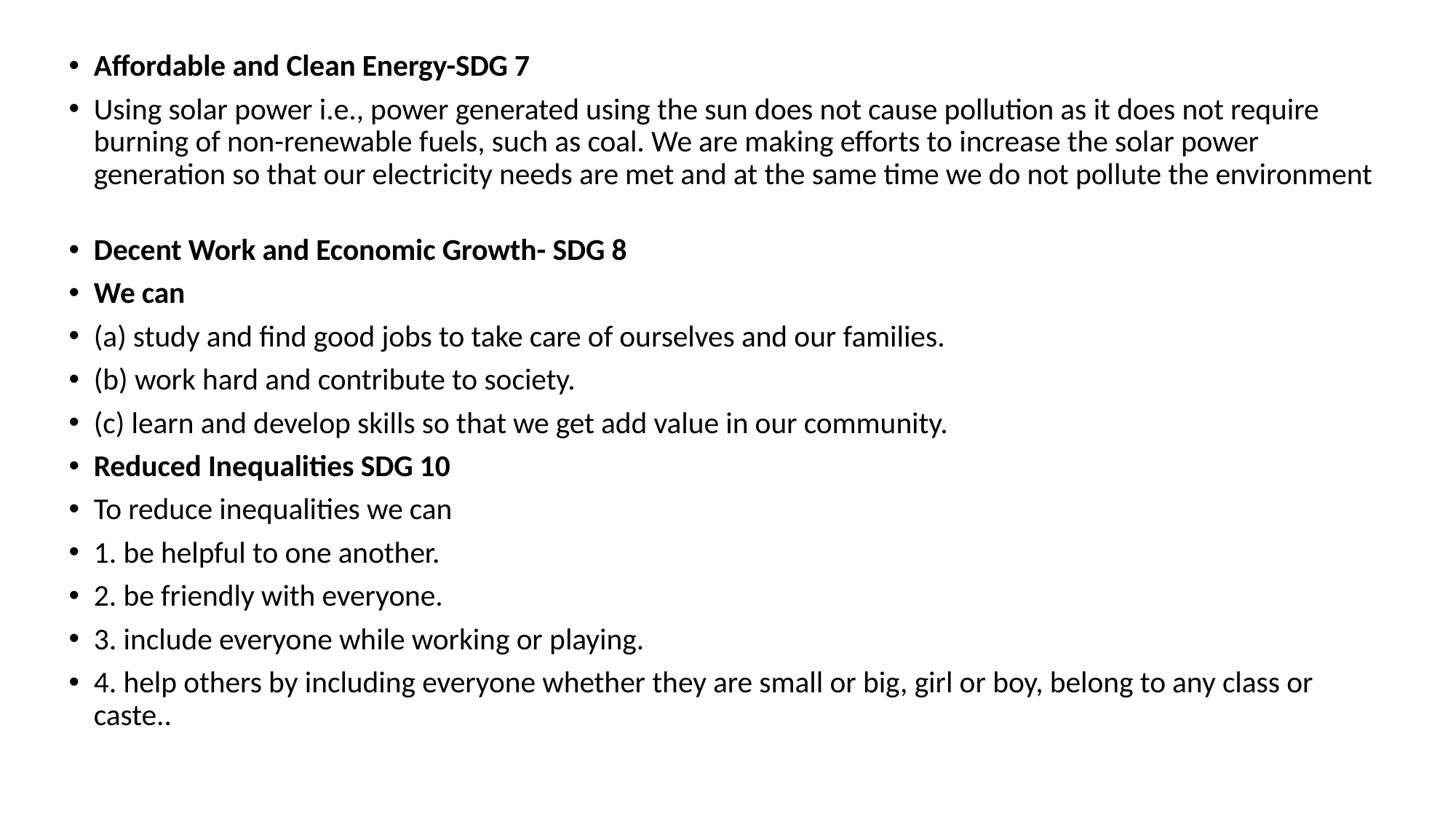

Affordable and Clean Energy-SDG 7
Using solar power i.e., power generated using the sun does not cause pollution as it does not require burning of non-renewable fuels, such as coal. We are making efforts to increase the solar power generation so that our electricity needs are met and at the same time we do not pollute the environment
Decent Work and Economic Growth- SDG 8
We can
(a) study and find good jobs to take care of ourselves and our families.
(b) work hard and contribute to society.
(c) learn and develop skills so that we get add value in our community.
Reduced Inequalities SDG 10
To reduce inequalities we can
1. be helpful to one another.
2. be friendly with everyone.
3. include everyone while working or playing.
4. help others by including everyone whether they are small or big, girl or boy, belong to any class or caste..